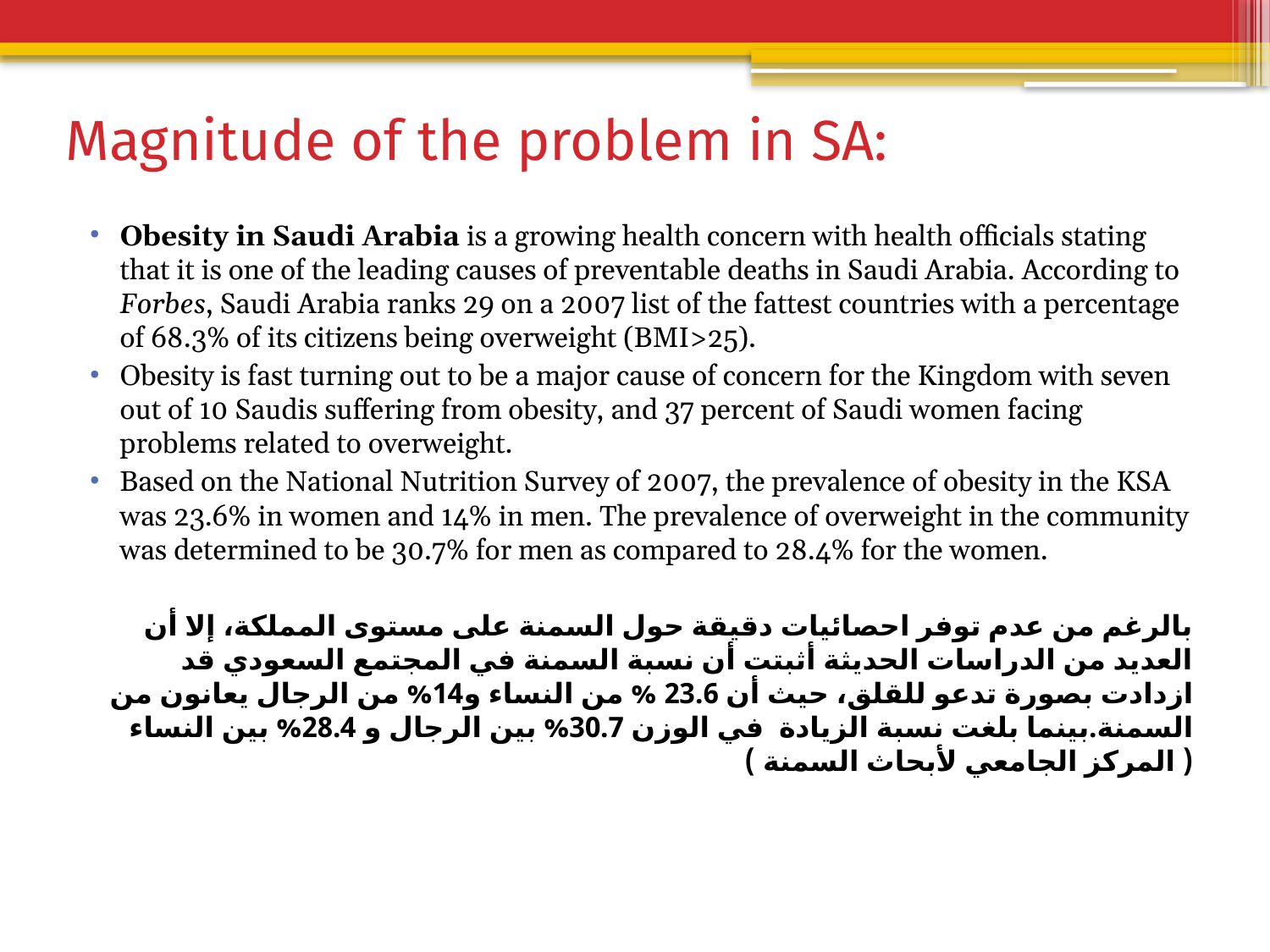

# Magnitude of the problem in SA:
Obesity in Saudi Arabia is a growing health concern with health officials stating that it is one of the leading causes of preventable deaths in Saudi Arabia. According to Forbes, Saudi Arabia ranks 29 on a 2007 list of the fattest countries with a percentage of 68.3% of its citizens being overweight (BMI>25).
Obesity is fast turning out to be a major cause of concern for the Kingdom with seven out of 10 Saudis suffering from obesity, and 37 percent of Saudi women facing problems related to overweight.
Based on the National Nutrition Survey of 2007, the prevalence of obesity in the KSA was 23.6% in women and 14% in men. The prevalence of overweight in the community was determined to be 30.7% for men as compared to 28.4% for the women.

بالرغم من عدم توفر احصائيات دقيقة حول السمنة على مستوى المملكة، إلا أن العديد من الدراسات الحديثة أثبتت أن نسبة السمنة في المجتمع السعودي قد ازدادت بصورة تدعو للقلق، حيث أن 23.6 % من النساء و14% من الرجال يعانون من السمنة.بينما بلغت نسبة الزيادة  في الوزن 30.7% بين الرجال و 28.4% بين النساء ( المركز الجامعي لأبحاث السمنة )